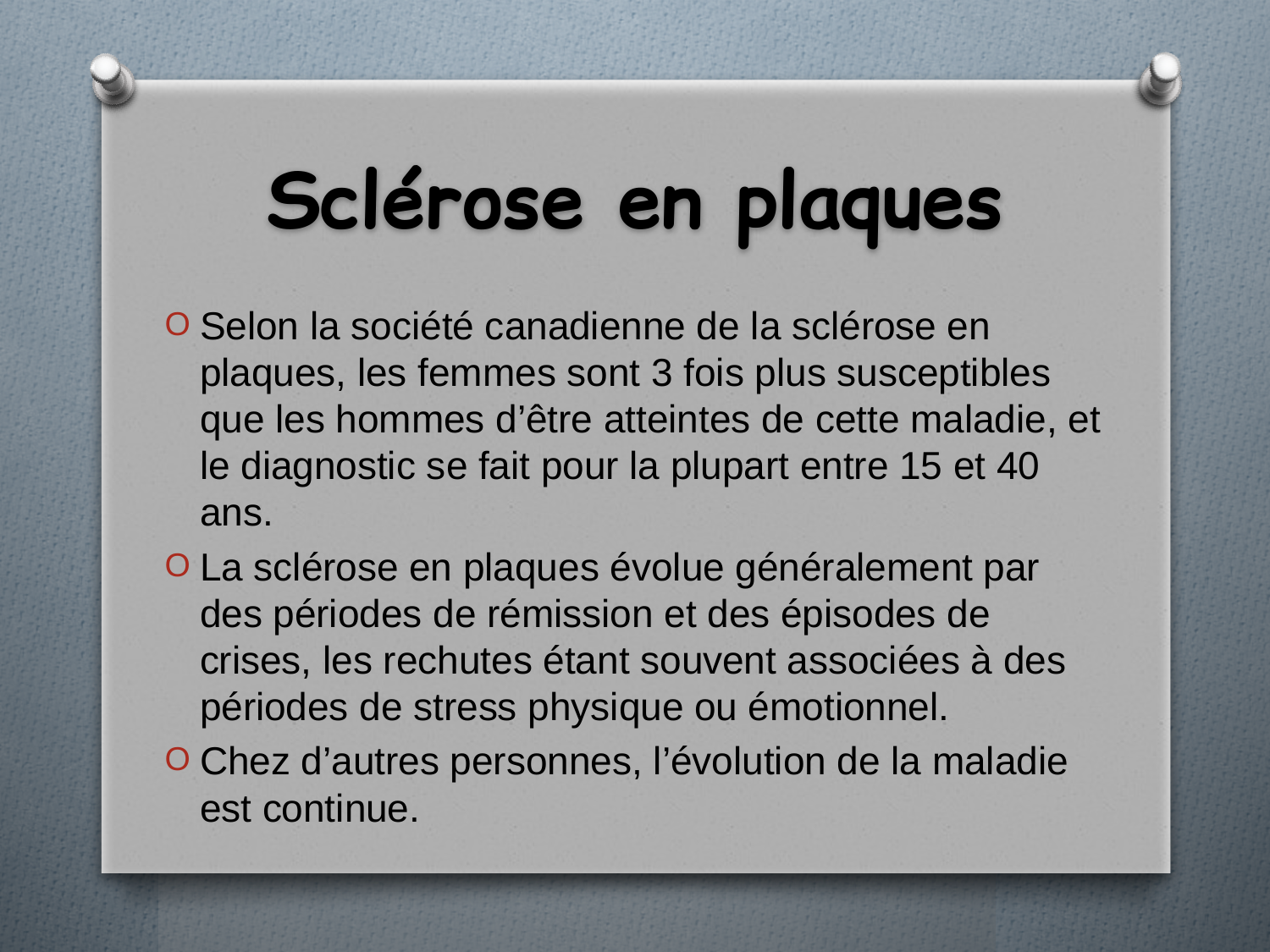

# Sclérose en plaques
Selon la société canadienne de la sclérose en plaques, les femmes sont 3 fois plus susceptibles que les hommes d’être atteintes de cette maladie, et le diagnostic se fait pour la plupart entre 15 et 40 ans.
La sclérose en plaques évolue généralement par des périodes de rémission et des épisodes de crises, les rechutes étant souvent associées à des périodes de stress physique ou émotionnel.
Chez d’autres personnes, l’évolution de la maladie est continue.